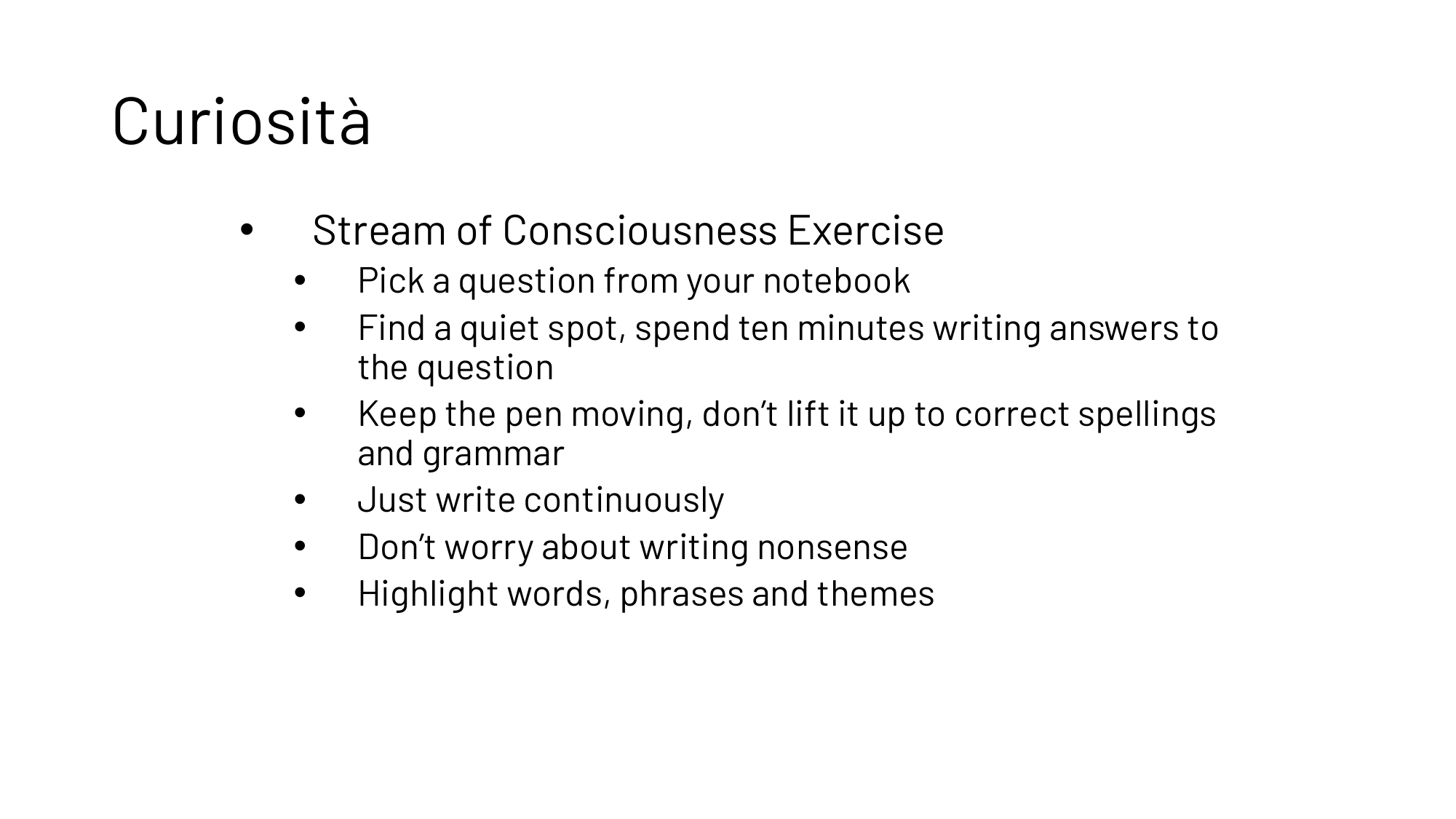

# Curiosità
Stream of Consciousness Exercise
Pick a question from your notebook
Find a quiet spot, spend ten minutes writing answers to the question
Keep the pen moving, don’t lift it up to correct spellings and grammar
Just write continuously
Don’t worry about writing nonsense
Highlight words, phrases and themes